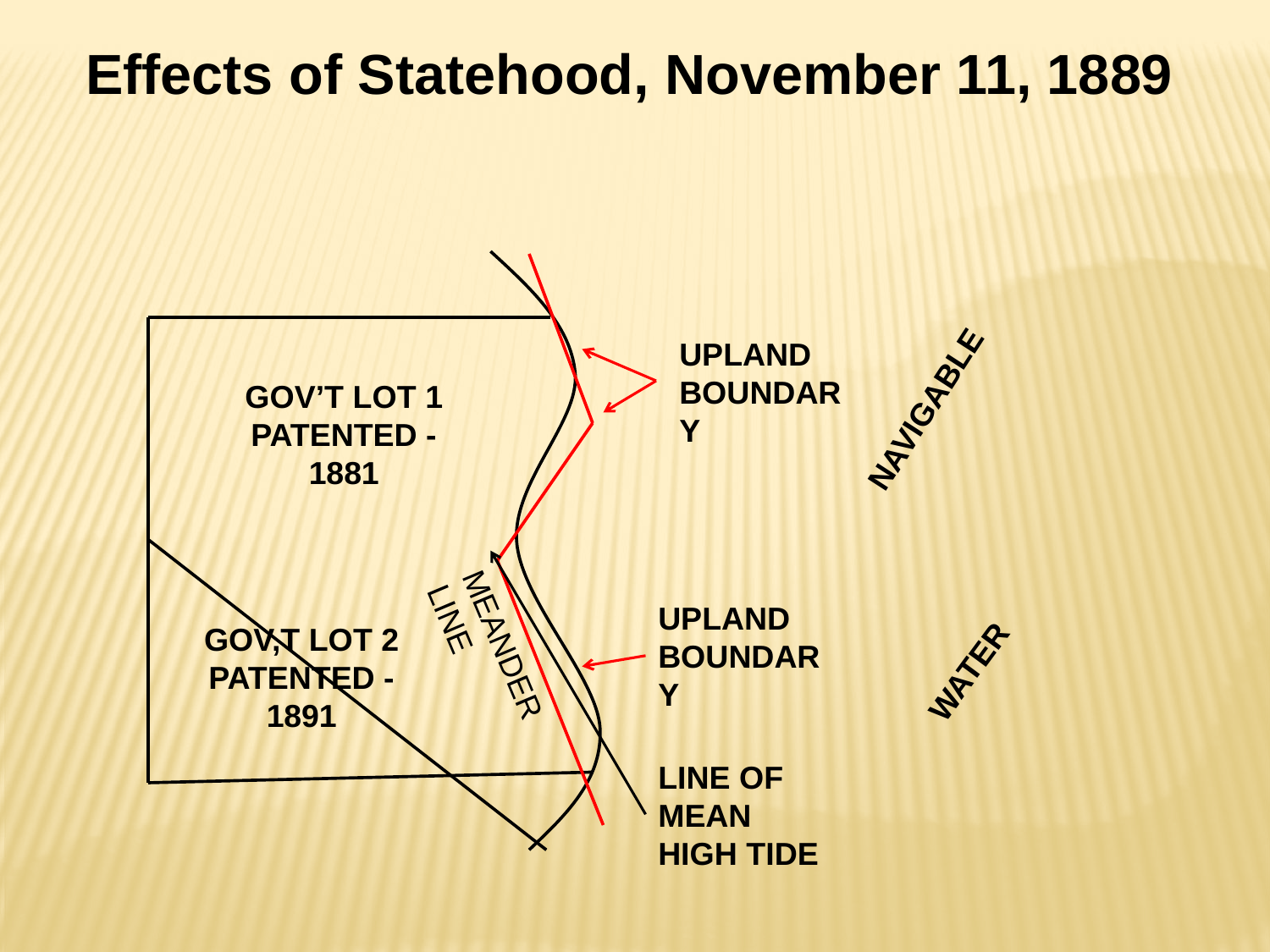

Effects of Statehood, November 11, 1889

UPLAND
BOUNDARY
GOV’T LOT 1
PATENTED - 1881
NAVIGABLE
UPLAND
BOUNDARY
GOV,T LOT 2
PATENTED - 1891
WATER
MEANDER LINE
LINE OF MEAN
HIGH TIDE